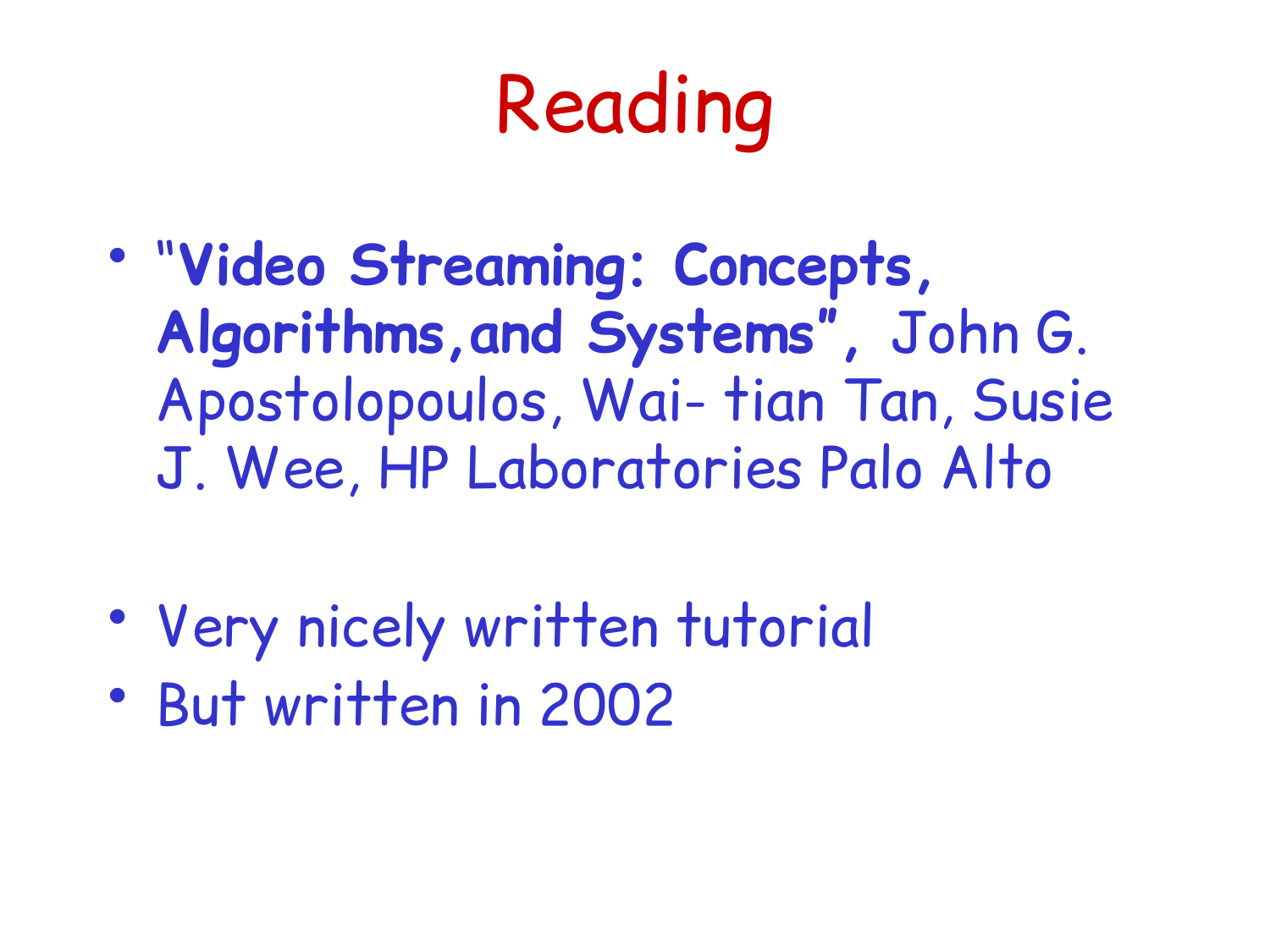

# Reading
“Video Streaming: Concepts, Algorithms,and Systems”, John G. Apostolopoulos, Wai- tian Tan, Susie J. Wee, HP Laboratories Palo Alto

Very nicely written tutorial
But written in 2002